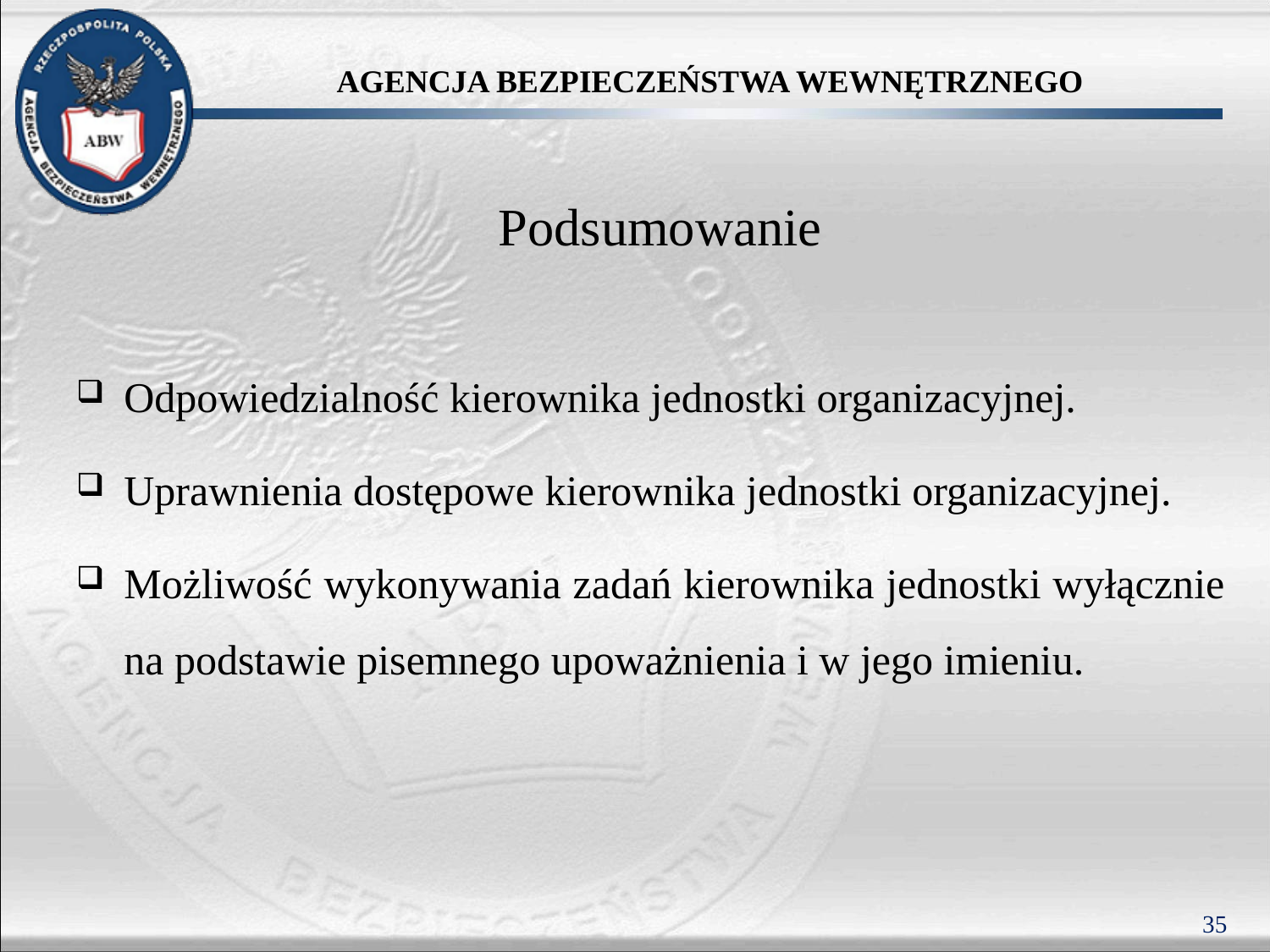

# Podsumowanie
Odpowiedzialność kierownika jednostki organizacyjnej.
Uprawnienia dostępowe kierownika jednostki organizacyjnej.
Możliwość wykonywania zadań kierownika jednostki wyłącznie na podstawie pisemnego upoważnienia i w jego imieniu.
35